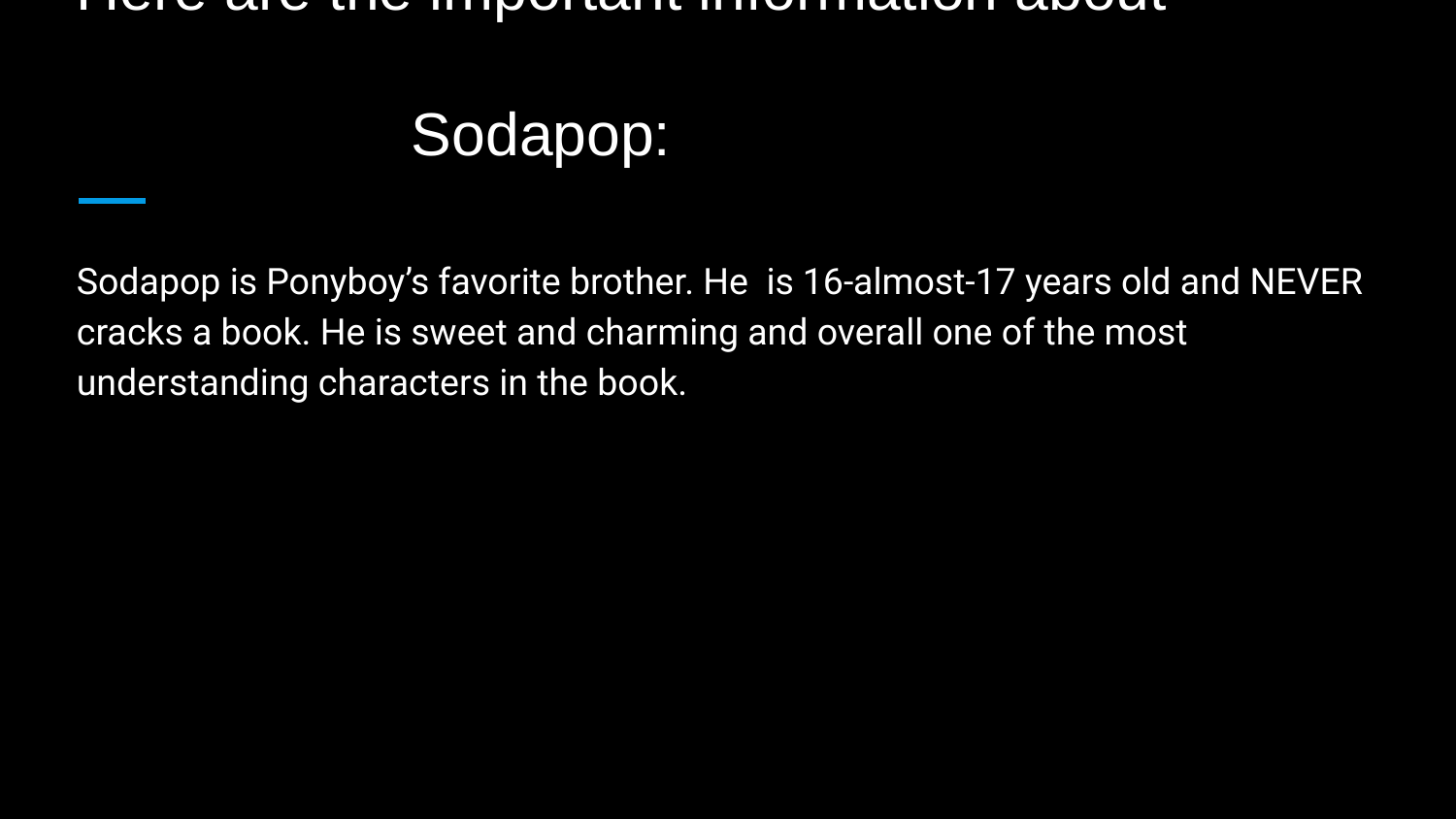

# Here are the important information about                                                                                                               Sodapop:
Sodapop is Ponyboy’s favorite brother. He  is 16-almost-17 years old and NEVER cracks a book. He is sweet and charming and overall one of the most understanding characters in the book.